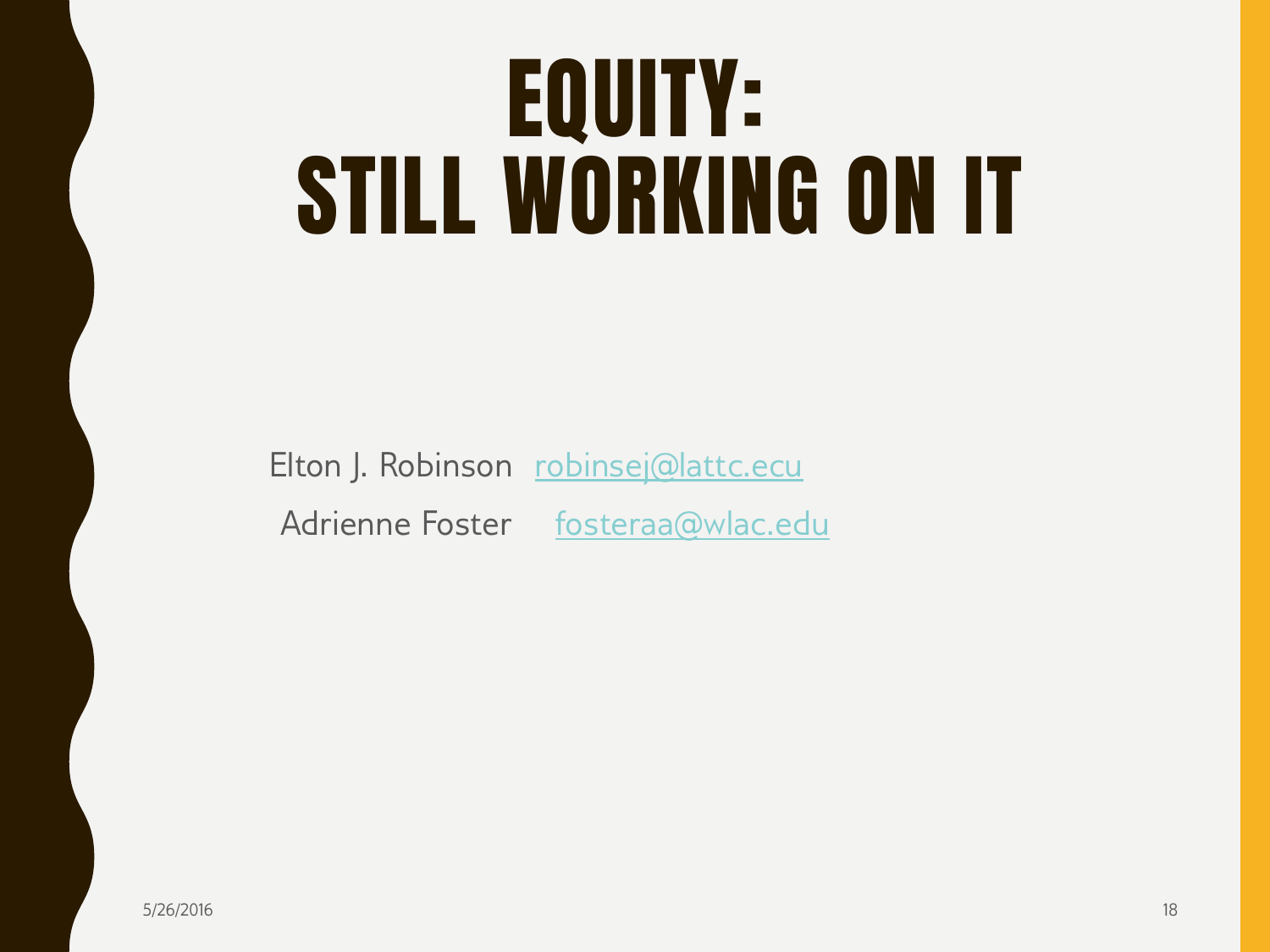

# Equity: Still Working on It

	Elton J. Robinson  robinsej@lattc.ecu
             Adrienne Foster    fosteraa@wlac.edu

5/26/2016
18